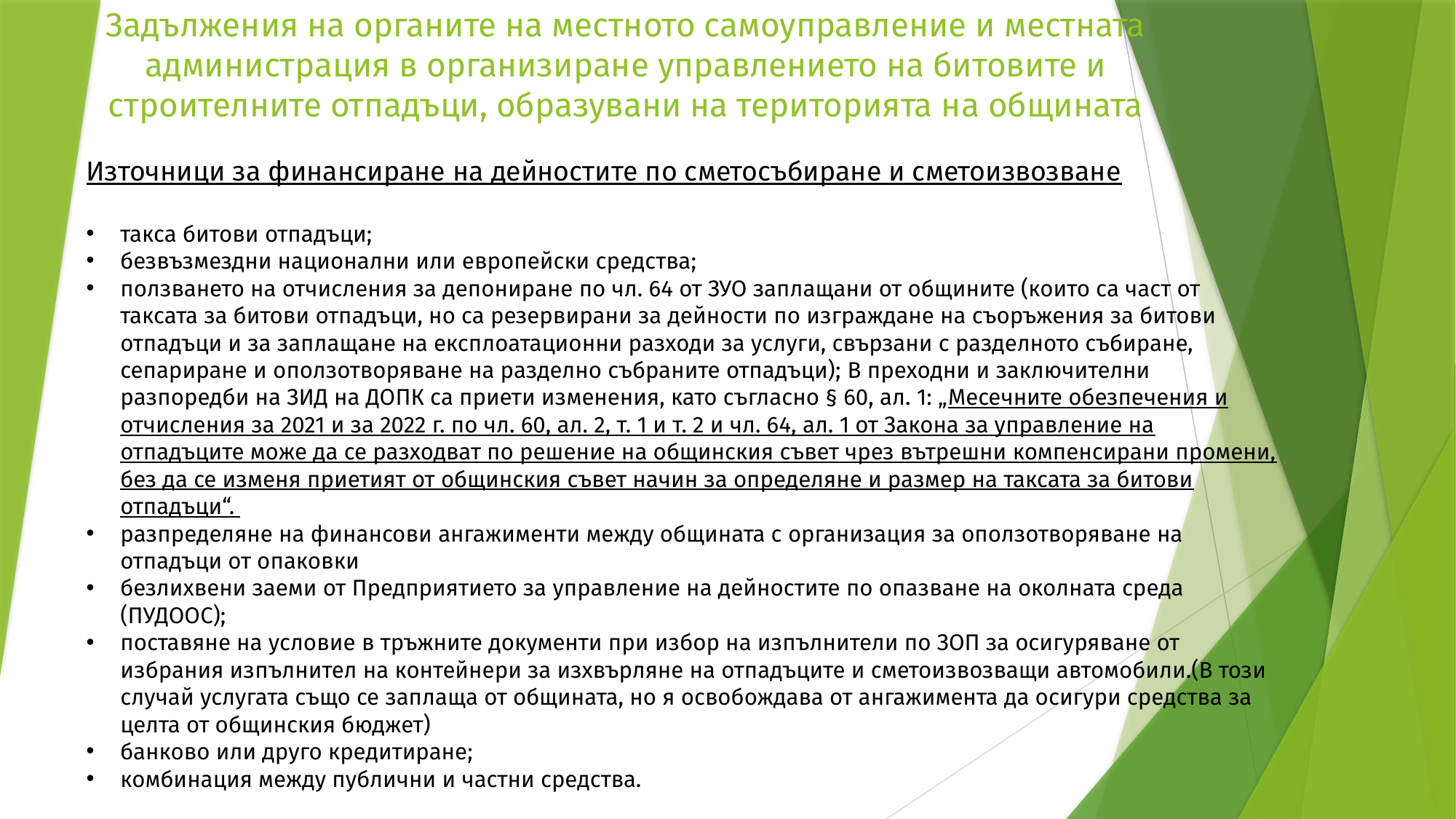

# Задължения на органите на местното самоуправление и местната администрация в организиране управлението на битовите и строителните отпадъци, образувани на територията на общината
Източници за финансиране на дейностите по сметосъбиране и сметоизвозване

такса битови отпадъци;
безвъзмездни национални или европейски средства;
ползването на отчисления за депониране по чл. 64 от ЗУО заплащани от общините (които са част от таксата за битови отпадъци, но са резервирани за дейности по изграждане на съоръжения за битови отпадъци и за заплащане на експлоатационни разходи за услуги, свързани с разделното събиране, сепариране и оползотворяване на разделно събраните отпадъци); В преходни и заключителни разпоредби на ЗИД на ДОПК са приети изменения, като съгласно § 60, ал. 1: „Месечните обезпечения и отчисления за 2021 и за 2022 г. по чл. 60, ал. 2, т. 1 и т. 2 и чл. 64, ал. 1 от Закона за управление на отпадъците може да се разходват по решение на общинския съвет чрез вътрешни компенсирани промени, без да се изменя приетият от общинския съвет начин за определяне и размер на таксата за битови отпадъци“.
разпределяне на финансови ангажименти между общината с организация за оползотворяване на отпадъци от опаковки
безлихвени заеми от Предприятието за управление на дейностите по опазване на околната среда (ПУДООС);
поставяне на условие в тръжните документи при избор на изпълнители по ЗОП за осигуряване от избрания изпълнител на контейнери за изхвърляне на отпадъците и сметоизвозващи автомобили.(В този случай услугата също се заплаща от общината, но я освобождава от ангажимента да осигури средства за целта от общинския бюджет)
банково или друго кредитиране;
комбинация между публични и частни средства.